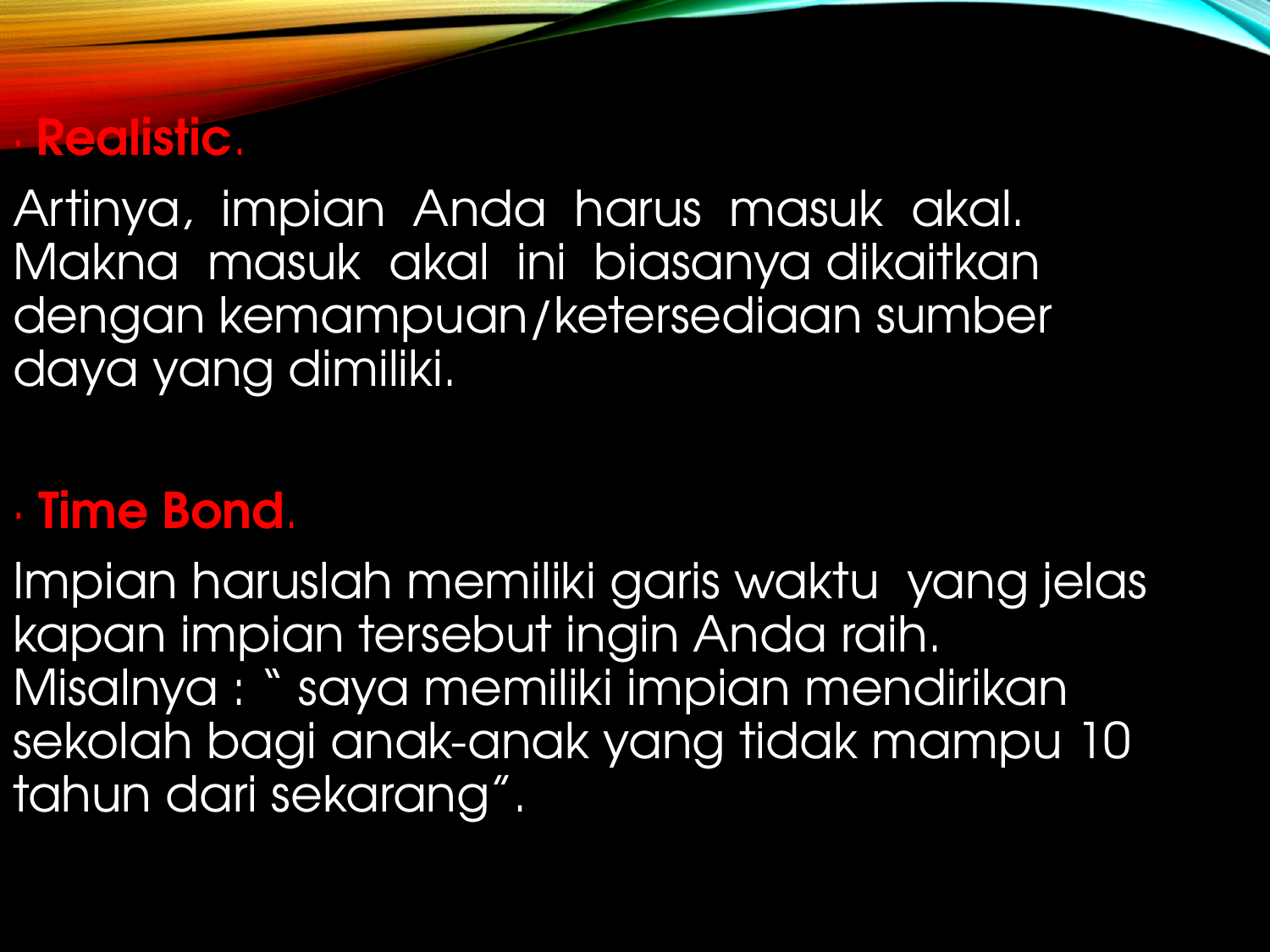

· Realistic.
Artinya,  impian  Anda  harus  masuk  akal.  Makna  masuk  akal  ini  biasanya dikaitkan dengan kemampuan/ketersediaan sumber daya yang dimiliki.

· Time Bond.
Impian haruslah memiliki garis waktu  yang jelas kapan impian tersebut ingin Anda raih. Misalnya : “ saya memiliki impian mendirikan  sekolah bagi anak-anak yang tidak mampu 10 tahun dari sekarang”.